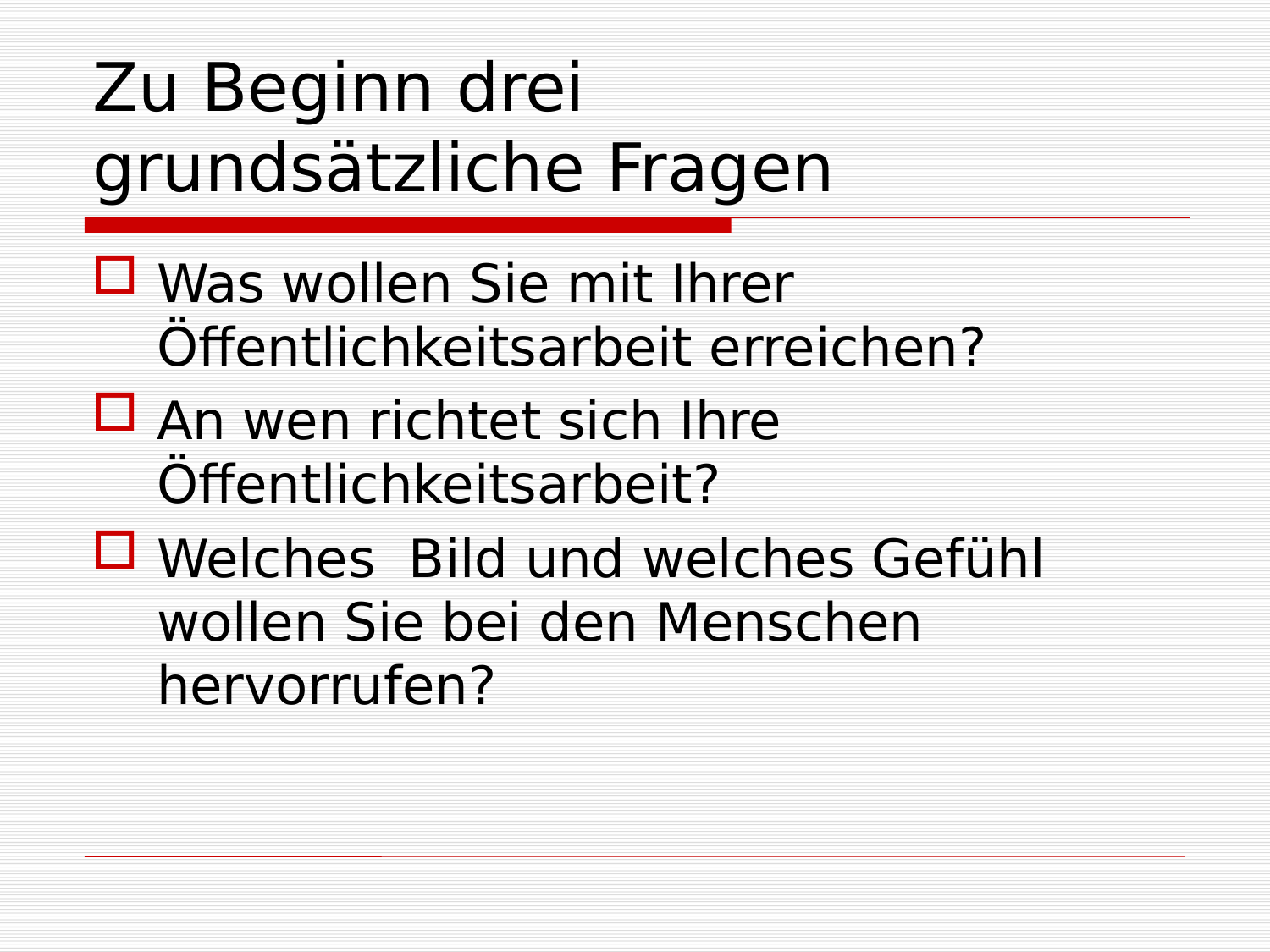

# Zu Beginn drei grundsätzliche Fragen
Was wollen Sie mit Ihrer Öffentlichkeitsarbeit erreichen?
An wen richtet sich Ihre Öffentlichkeitsarbeit?
Welches  Bild und welches Gefühl wollen Sie bei den Menschen hervorrufen?